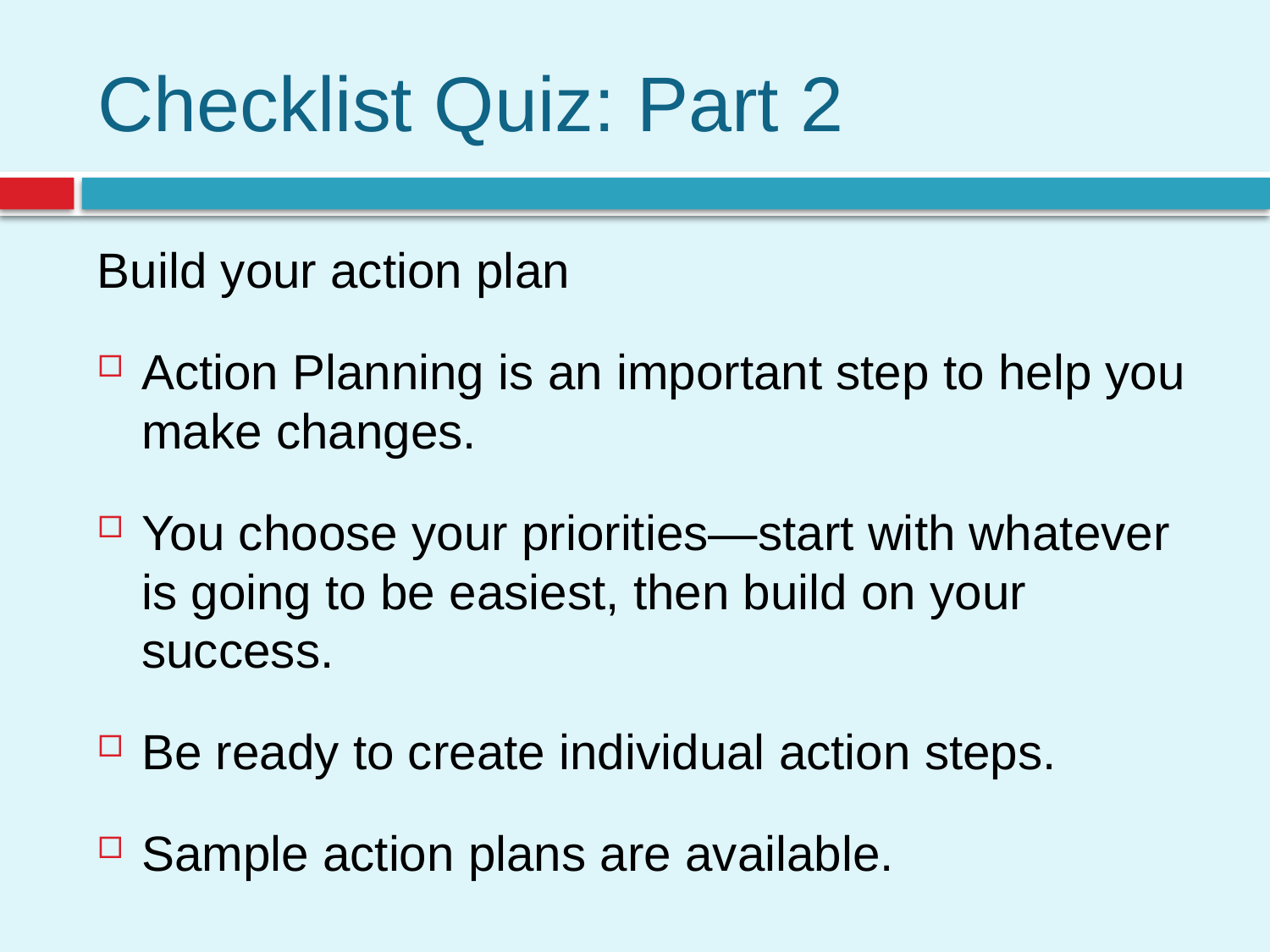

# Checklist Quiz: Part 2
Build your action plan
Action Planning is an important step to help you make changes.
You choose your priorities—start with whatever is going to be easiest, then build on your success.
Be ready to create individual action steps.
Sample action plans are available.